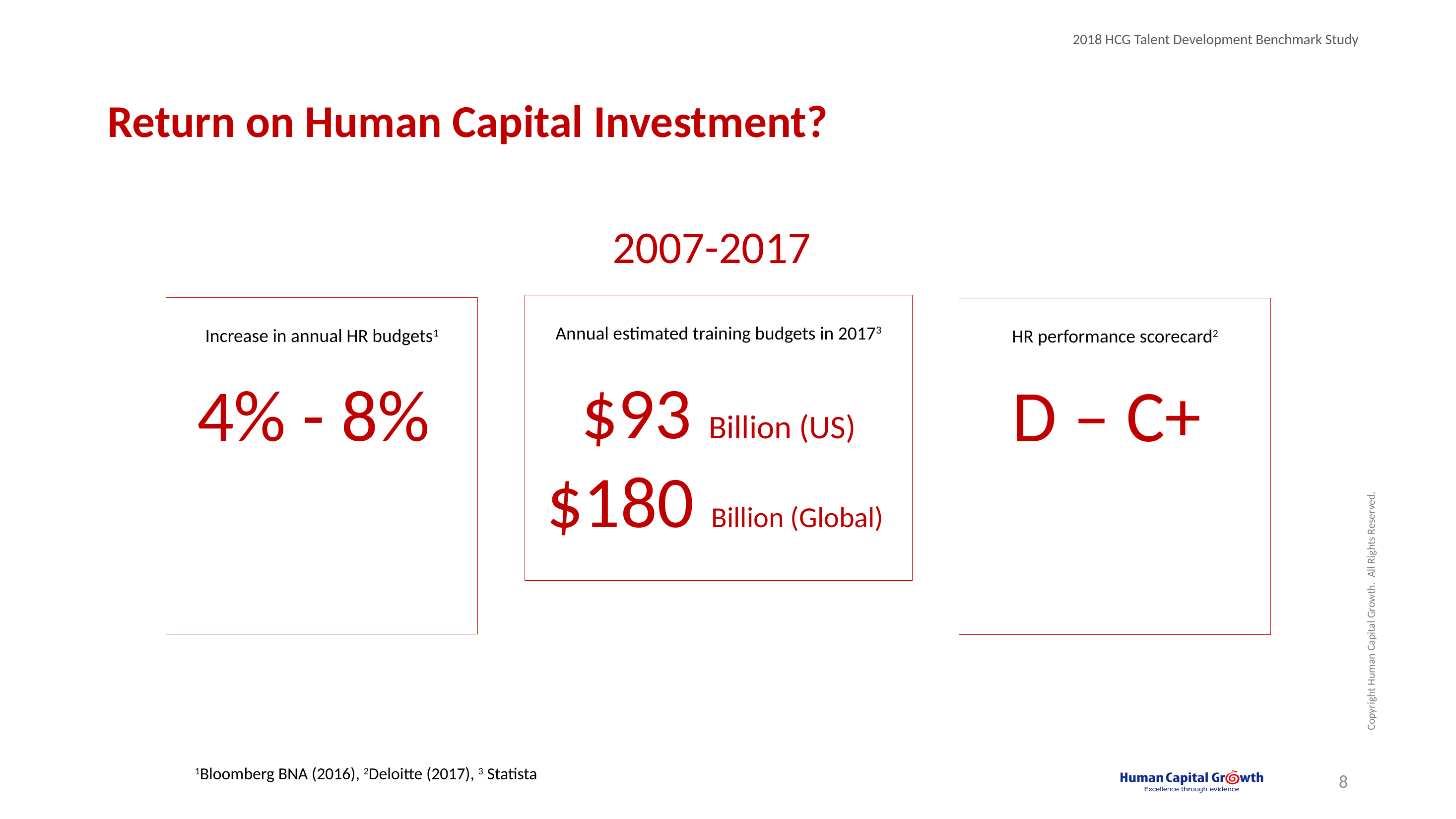

# Return on Human Capital Investment?
2007-2017

Annual estimated training budgets in 20173

$93 Billion (US) $180 Billion (Global)

Increase in annual HR budgets1

4% - 8%

HR performance scorecard2

D – C+

1Bloomberg BNA (2016), 2Deloitte (2017), 3 Statista
8